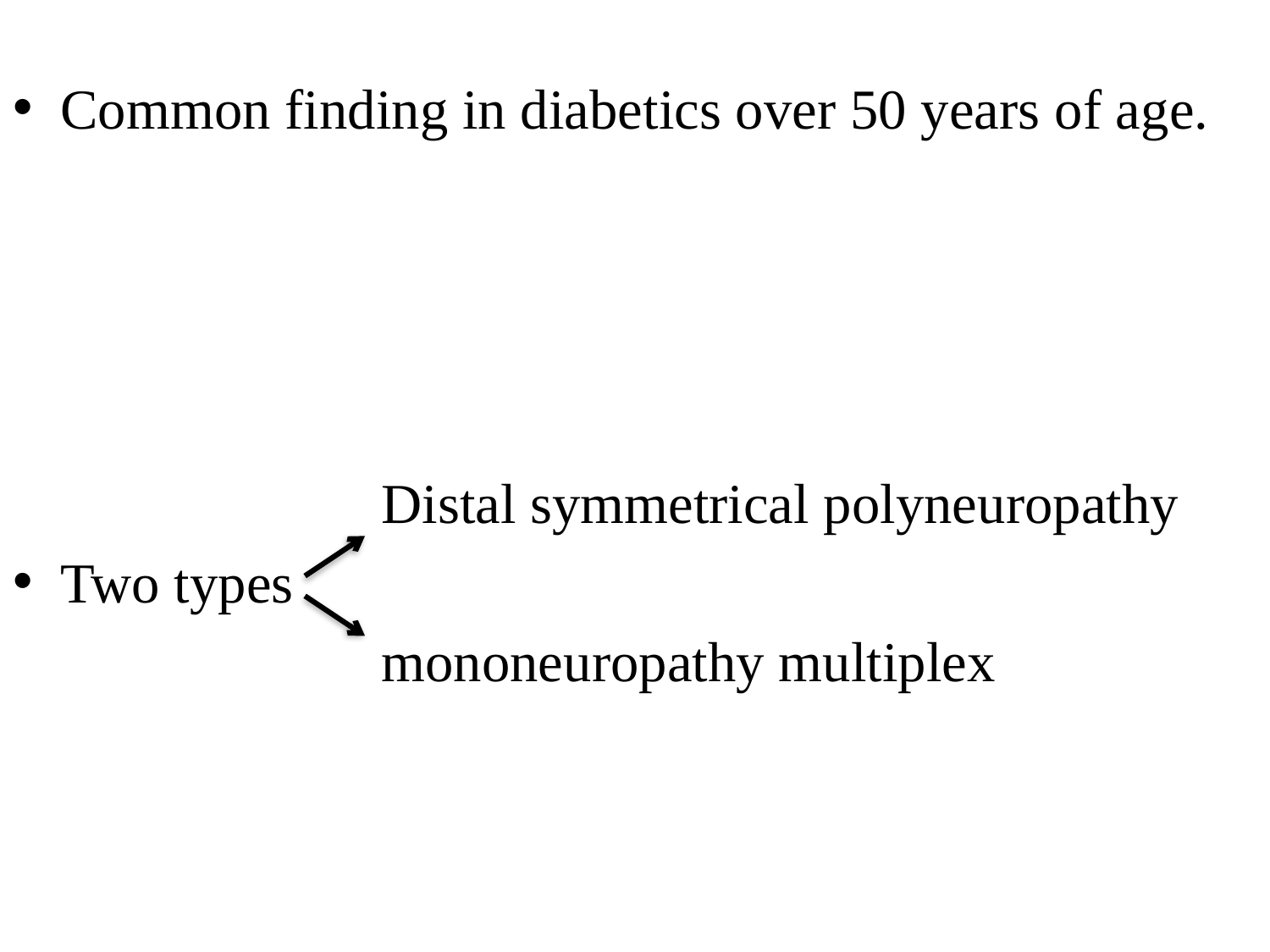

Common finding in diabetics over 50 years of age.

                          Distal symmetrical polyneuropathy
Two types
                          mononeuropathy multiplex